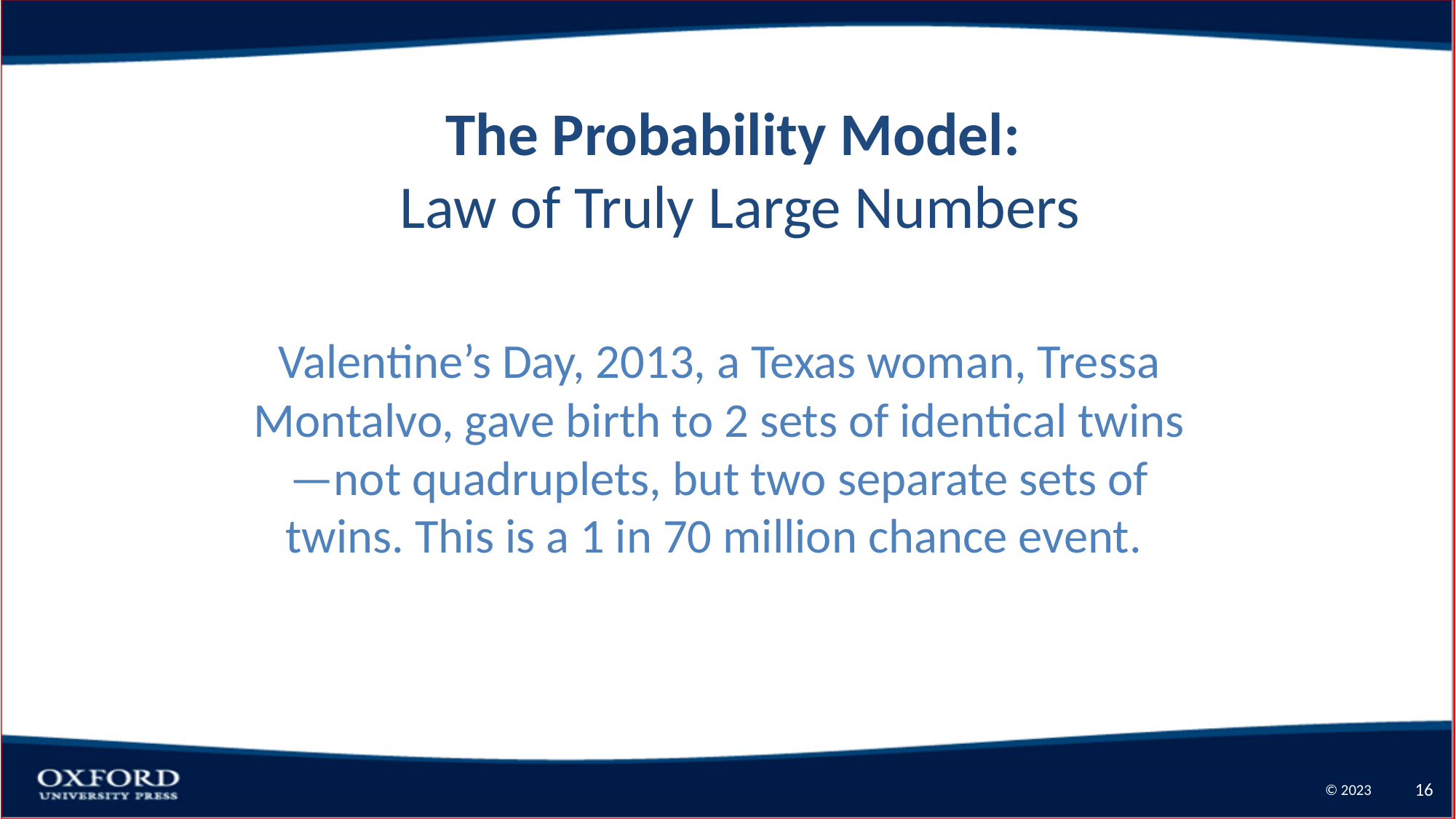

# The Probability Model: Law of Truly Large Numbers
Valentine’s Day, 2013, a Texas woman, Tressa Montalvo, gave birth to 2 sets of identical twins—not quadruplets, but two separate sets of twins. This is a 1 in 70 million chance event.